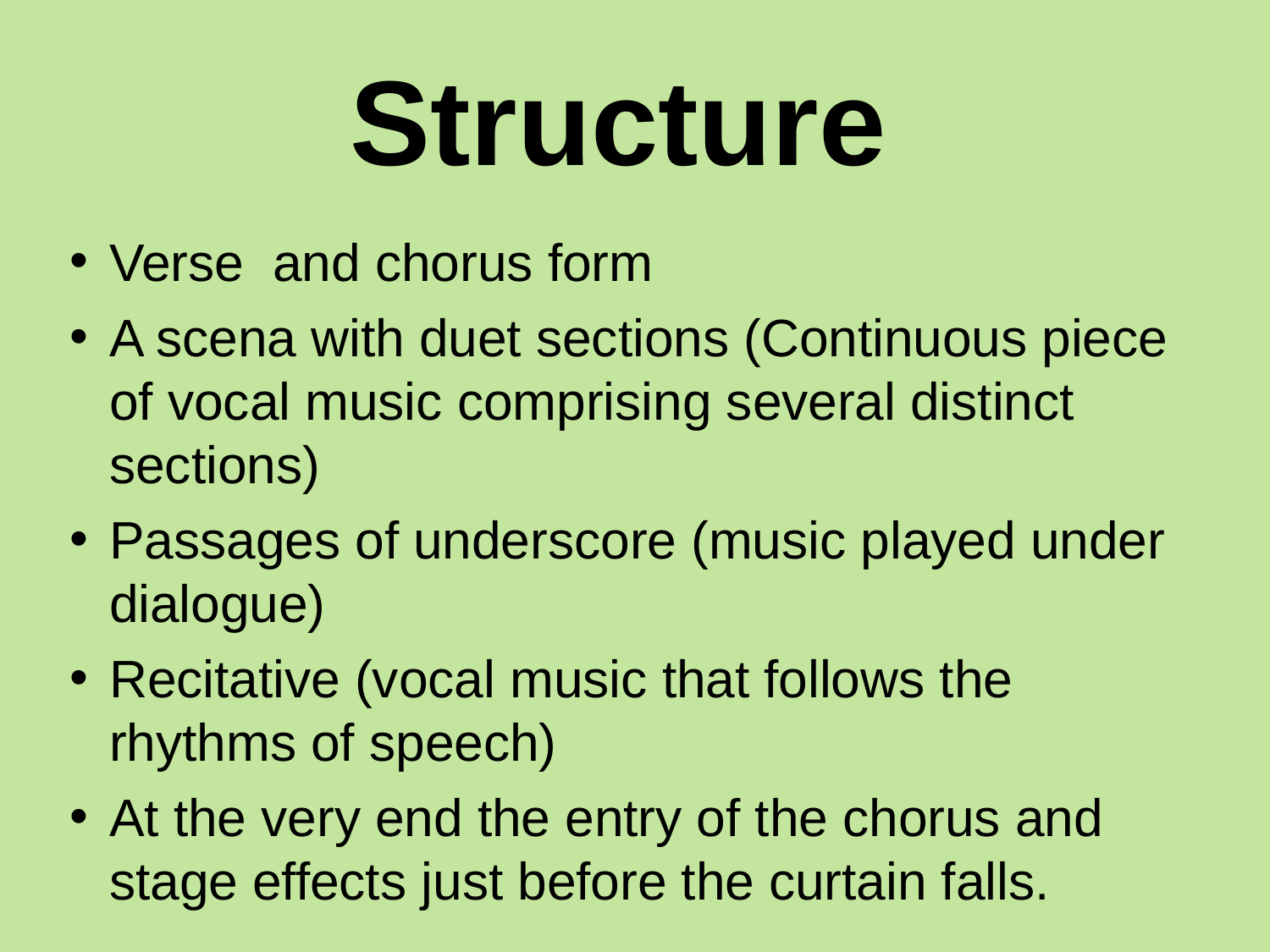

# Structure
Verse  and chorus form
A scena with duet sections (Continuous piece of vocal music comprising several distinct sections)
Passages of underscore (music played under dialogue)
Recitative (vocal music that follows the rhythms of speech)
At the very end the entry of the chorus and stage effects just before the curtain falls.